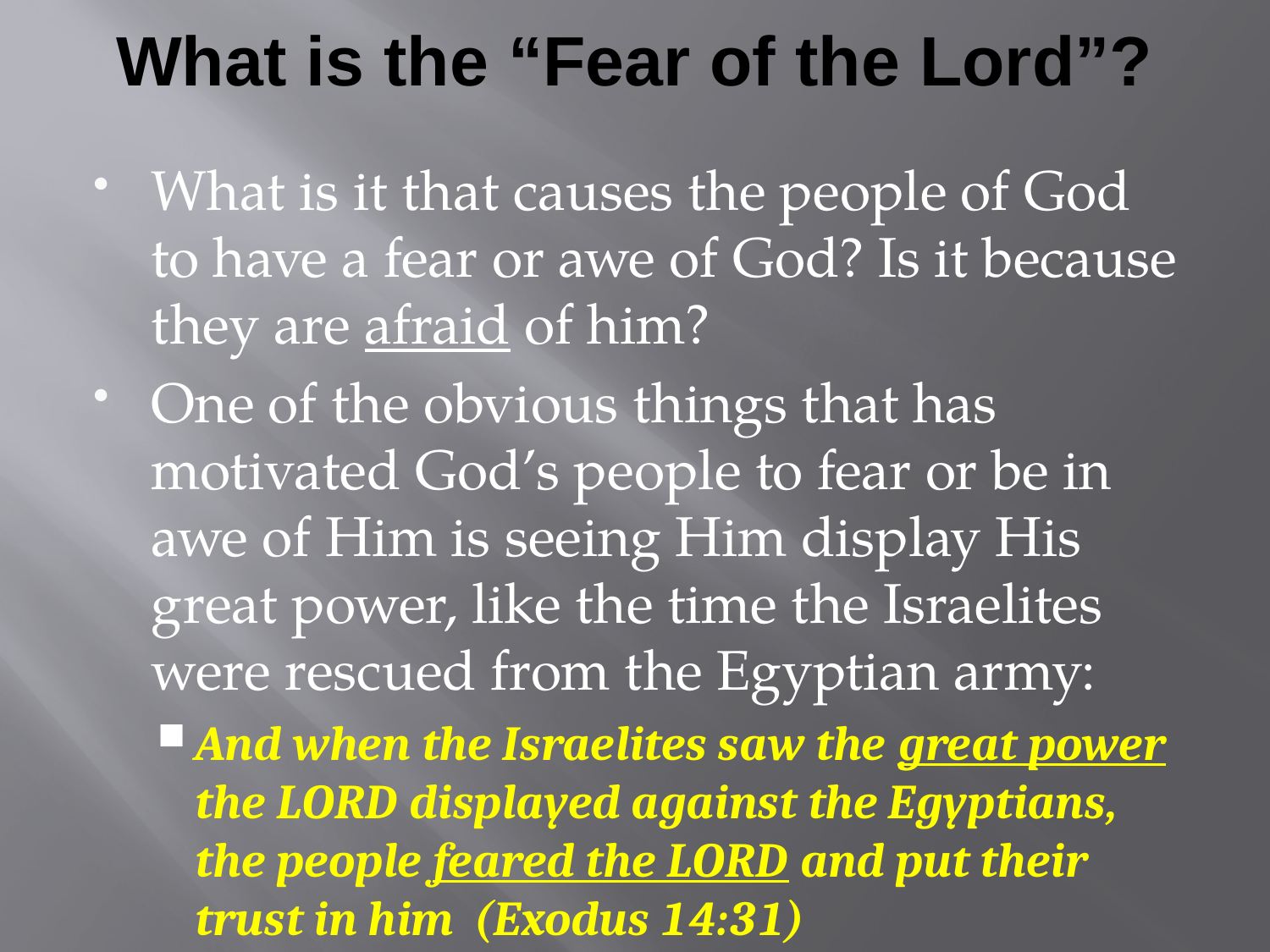

# What is the “Fear of the Lord”?
What is it that causes the people of God to have a fear or awe of God? Is it because they are afraid of him?
One of the obvious things that has motivated God’s people to fear or be in awe of Him is seeing Him display His great power, like the time the Israelites were rescued from the Egyptian army:
And when the Israelites saw the great power the LORD displayed against the Egyptians, the people feared the LORD and put their trust in him  (Exodus 14:31)